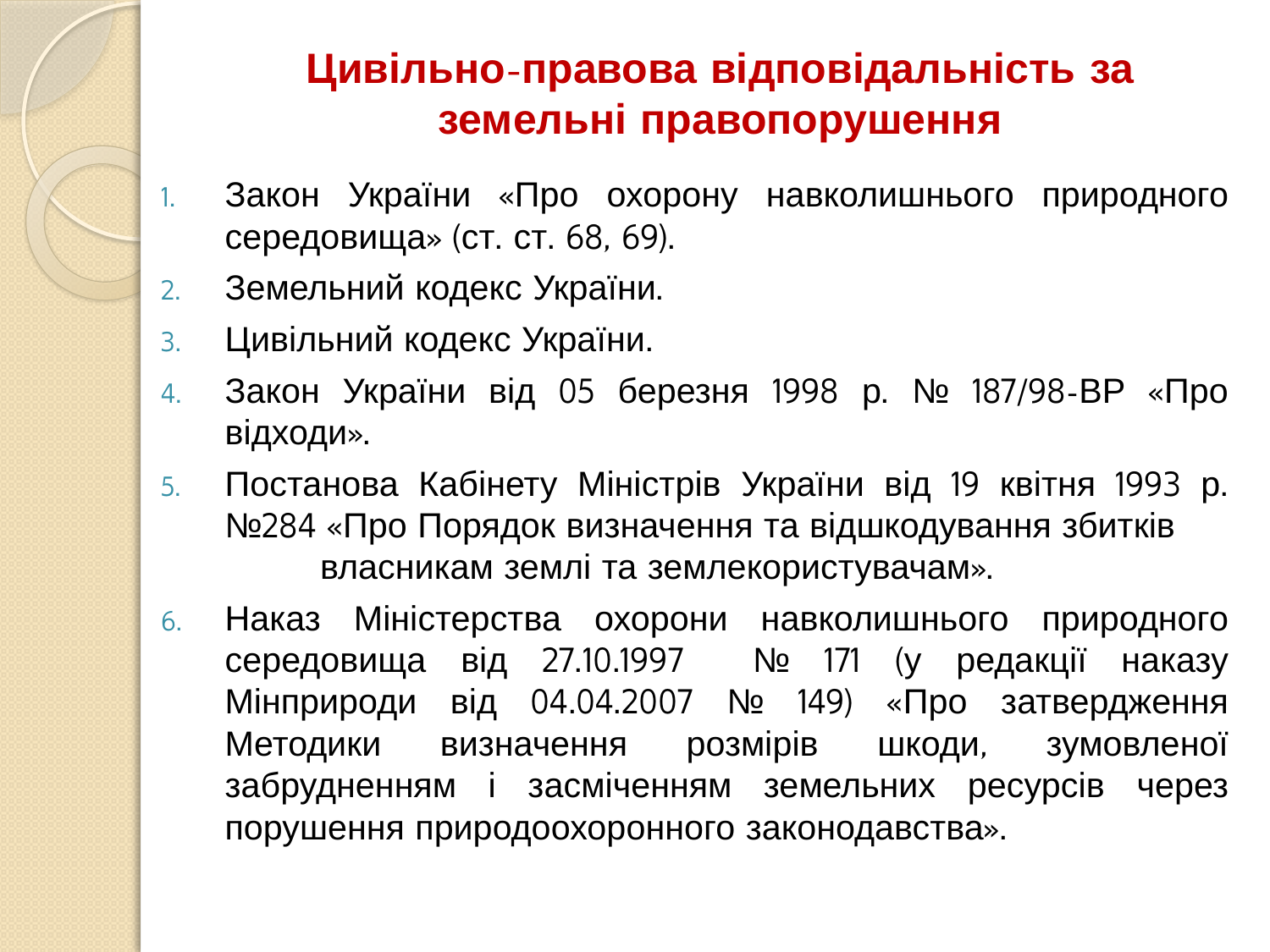

# Цивільно-правова відповідальність за земельні правопорушення
Закон України «Про охорону навколишнього природного середовища» (ст. ст. 68, 69).
Земельний кодекс України.
Цивільний кодекс України.
Закон України від 05 березня 1998 р. № 187/98-ВР «Про відходи».
Постанова Кабінету Міністрів України від 19 квітня 1993 р. №284 «Про Порядок визначення та відшкодування збитків               власникам землі та землекористувачам».
Наказ Міністерства охорони навколишнього природного середовища від 27.10.1997  № 171 (у редакції наказу Мінприроди від 04.04.2007 № 149) «Про затвердження Методики визначення розмірів шкоди, зумовленої забрудненням і засміченням земельних ресурсів через порушення природоохоронного законодавства».